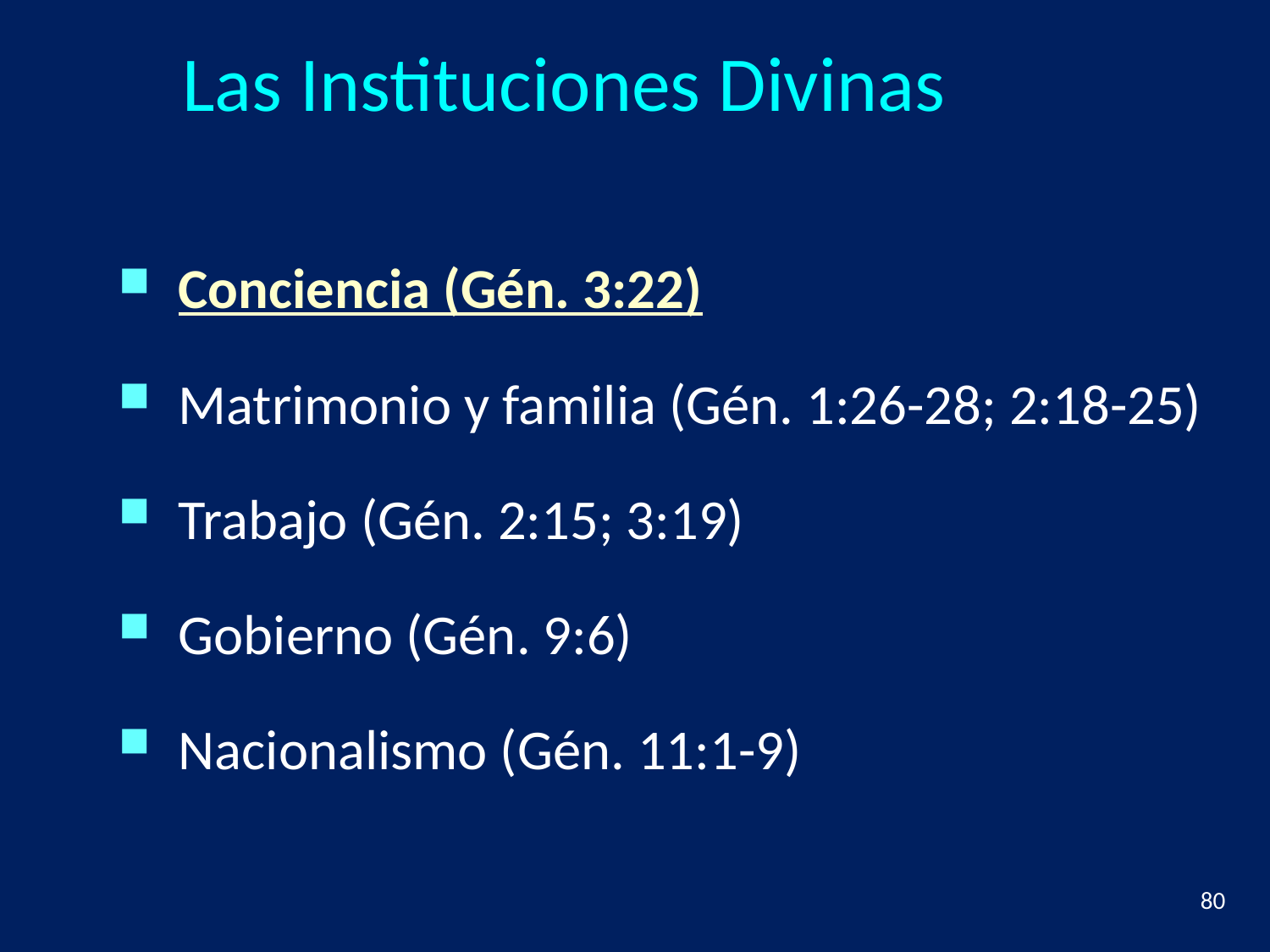

# Las Instituciones Divinas
Conciencia (Gén. 3:22)
Matrimonio y familia (Gén. 1:26-28; 2:18-25)
Trabajo (Gén. 2:15; 3:19)
Gobierno (Gén. 9:6)
Nacionalismo (Gén. 11:1-9)
80